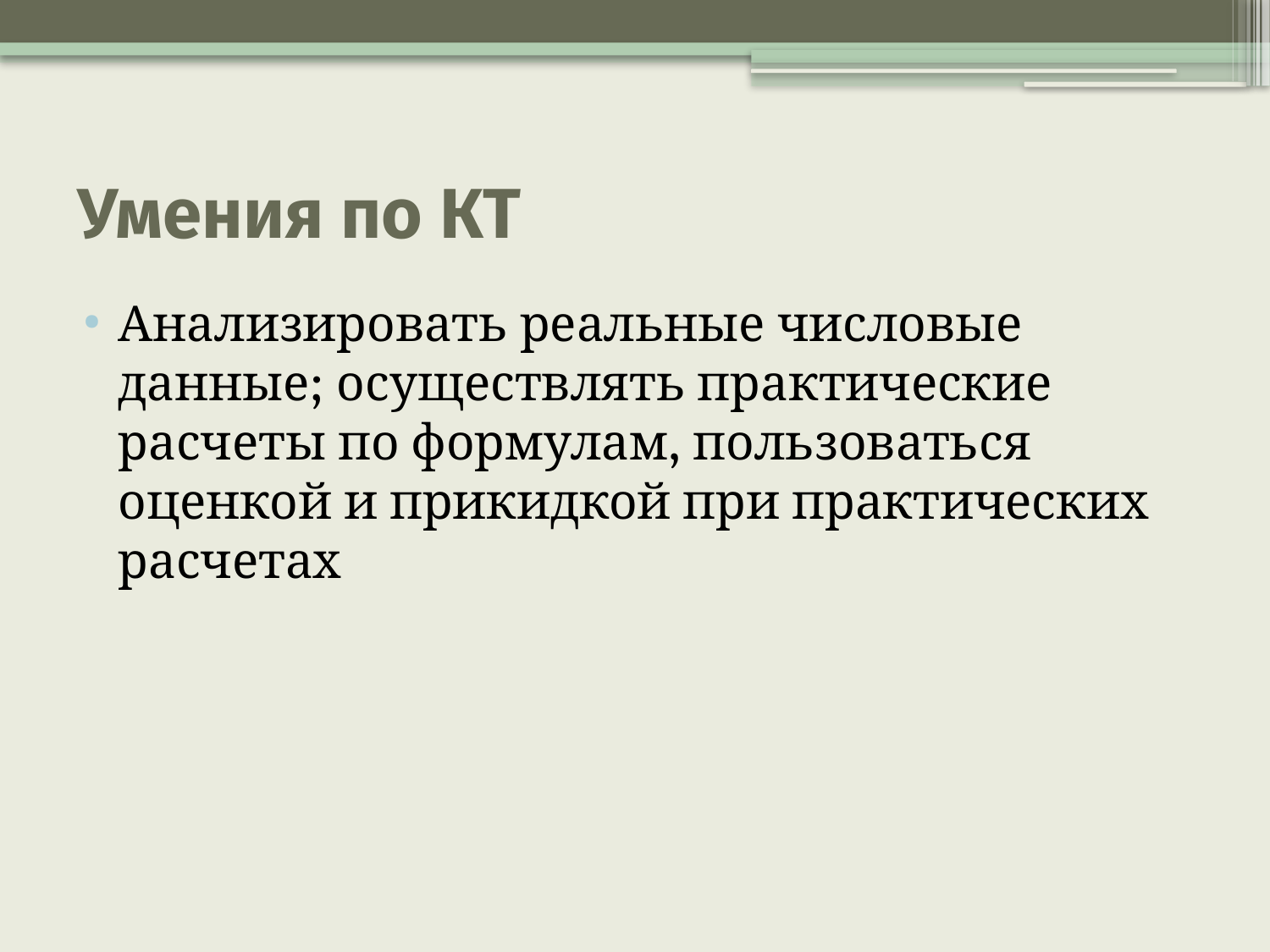

# Умения по КТ
Анализировать реальные числовые данные; осуществлять практические расчеты по формулам, пользоваться оценкой и прикидкой при практических расчетах